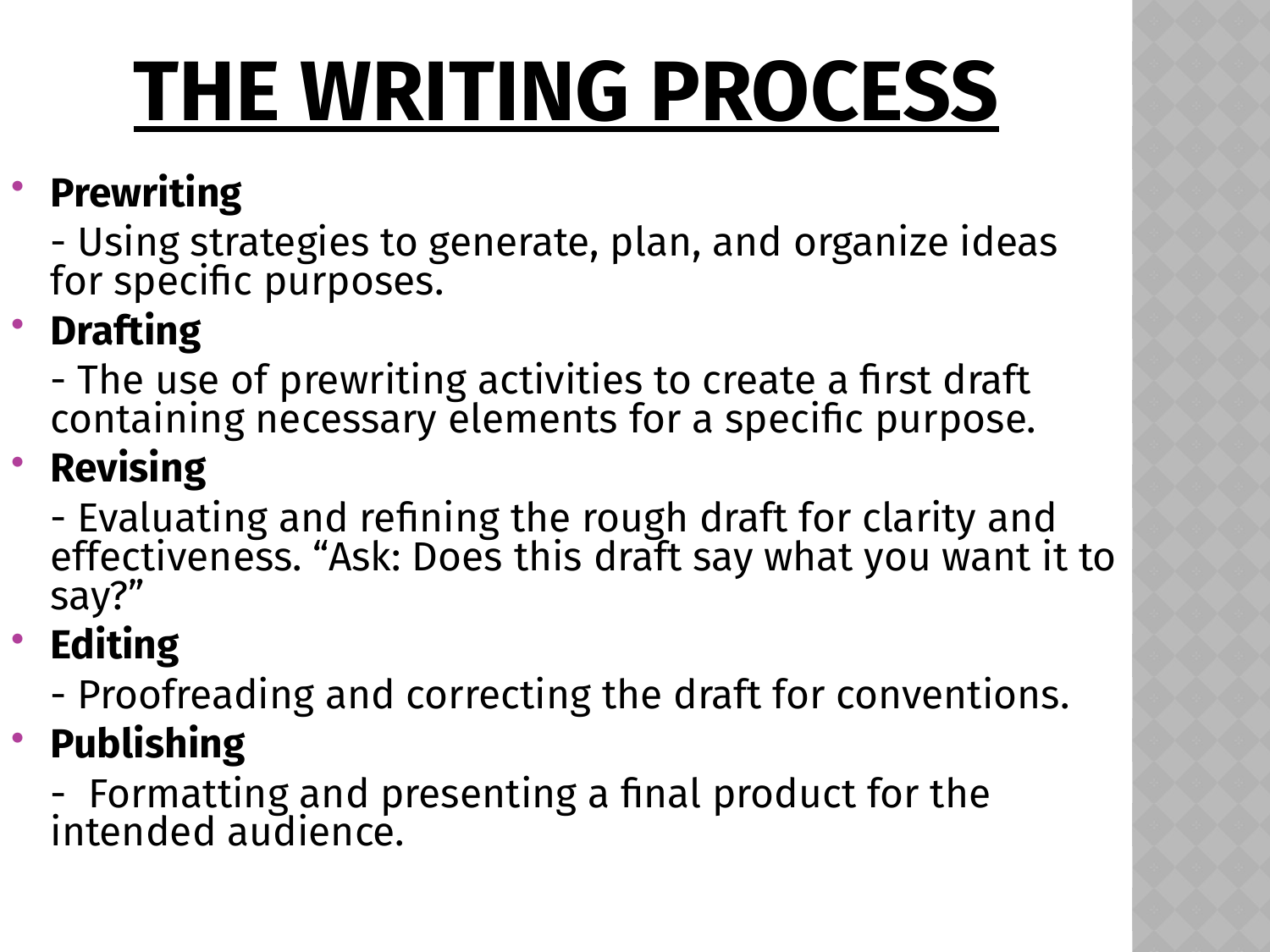

The Writing Process
Prewriting
	- Using strategies to generate, plan, and organize ideas for specific purposes.
Drafting
	- The use of prewriting activities to create a first draft containing necessary elements for a specific purpose.
Revising
	- Evaluating and refining the rough draft for clarity and effectiveness. “Ask: Does this draft say what you want it to say?”
Editing
	- Proofreading and correcting the draft for conventions.
Publishing
	-  Formatting and presenting a final product for the intended audience.